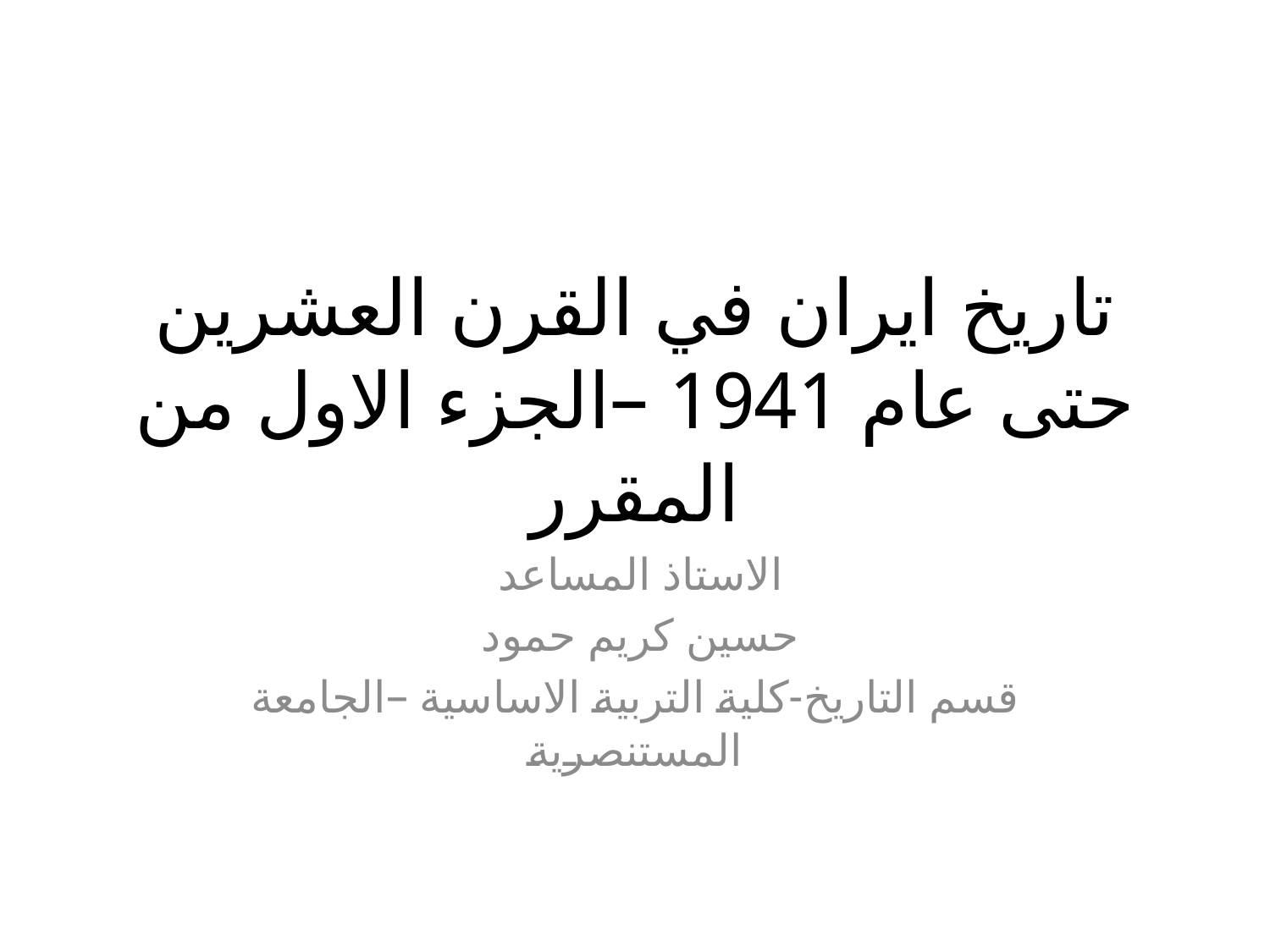

# تاريخ ايران في القرن العشرين حتى عام 1941 –الجزء الاول من المقرر
الاستاذ المساعد
حسين كريم حمود
قسم التاريخ-كلية التربية الاساسية –الجامعة المستنصرية